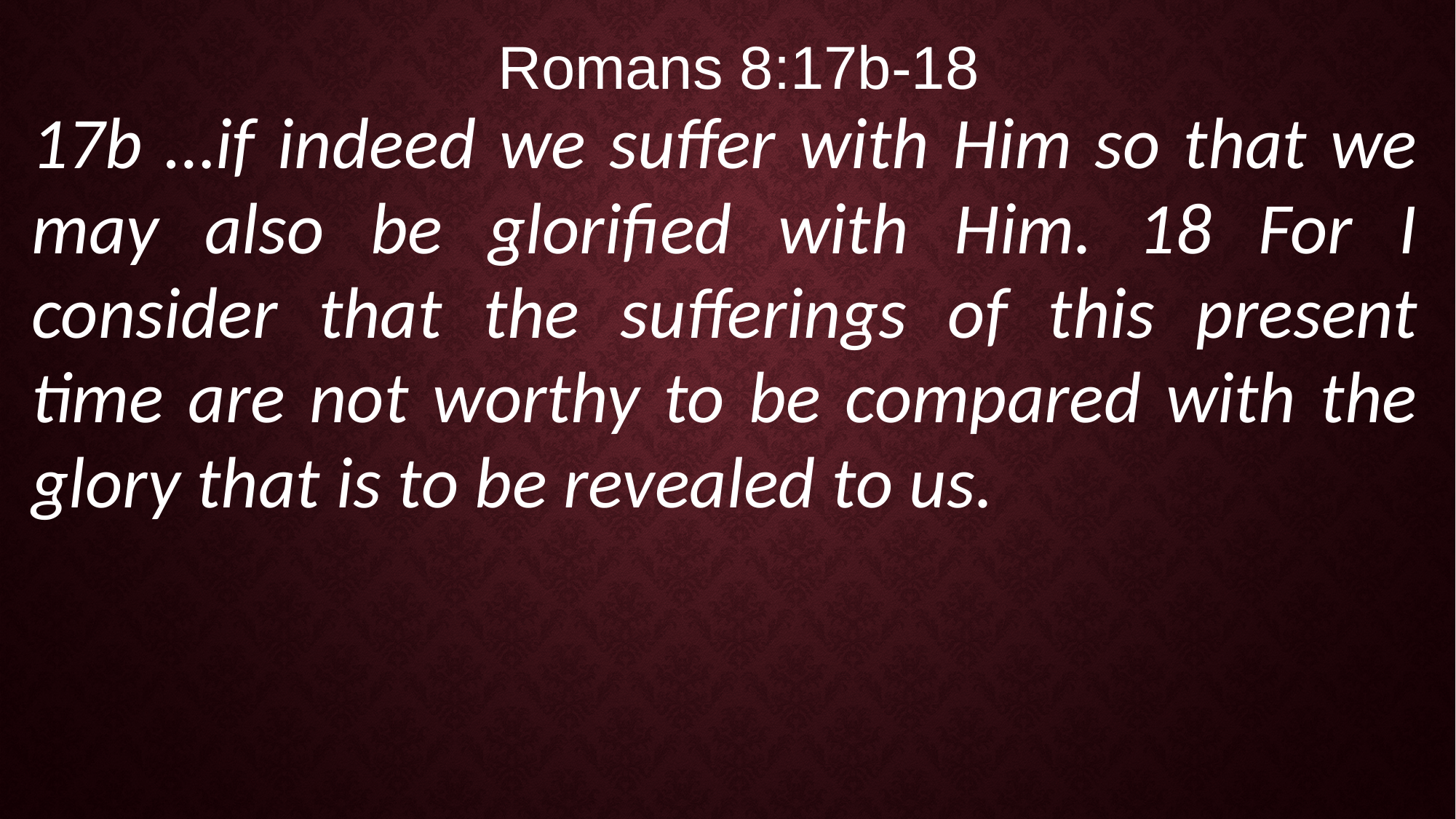

Romans 8:17b-18
17b …if indeed we suffer with Him so that we may also be glorified with Him. 18 For I consider that the sufferings of this present time are not worthy to be compared with the glory that is to be revealed to us.